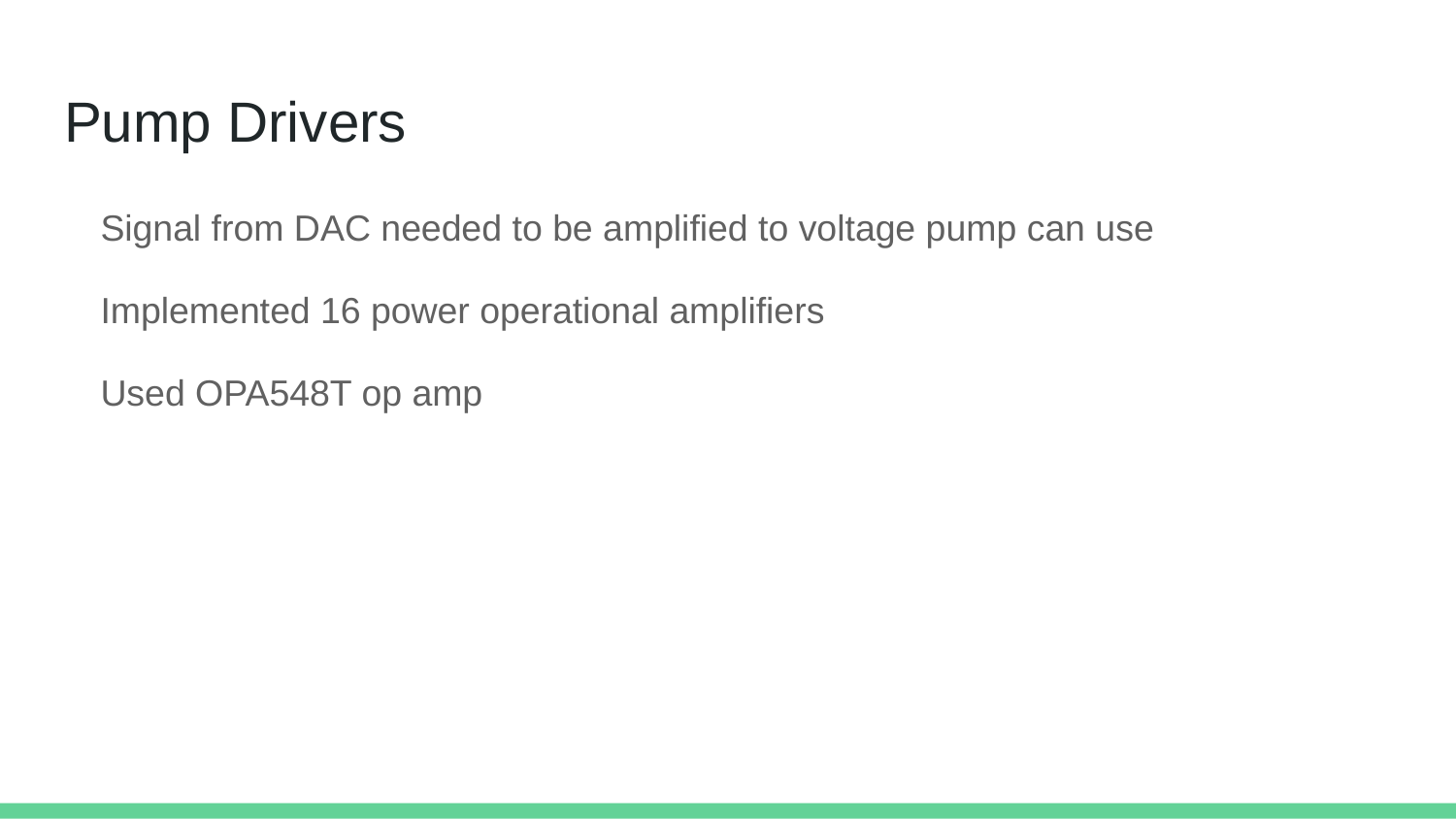

# Pump Drivers
Signal from DAC needed to be amplified to voltage pump can use
Implemented 16 power operational amplifiers
Used OPA548T op amp